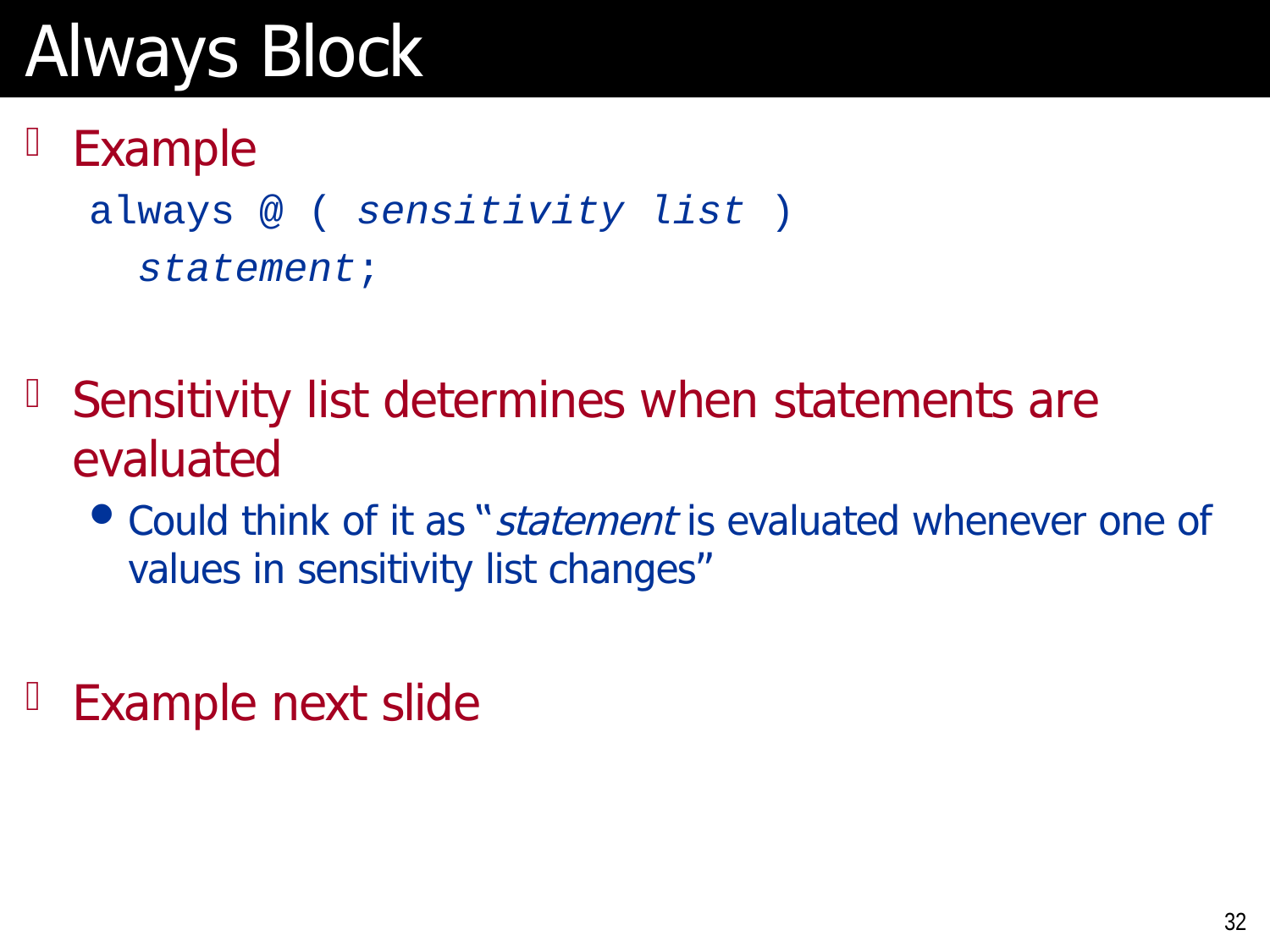

# Always Block
Example
always @ ( sensitivity list )
  statement;

Sensitivity list determines when statements are evaluated
Could think of it as “statement is evaluated whenever one of values in sensitivity list changes”

Example next slide
32